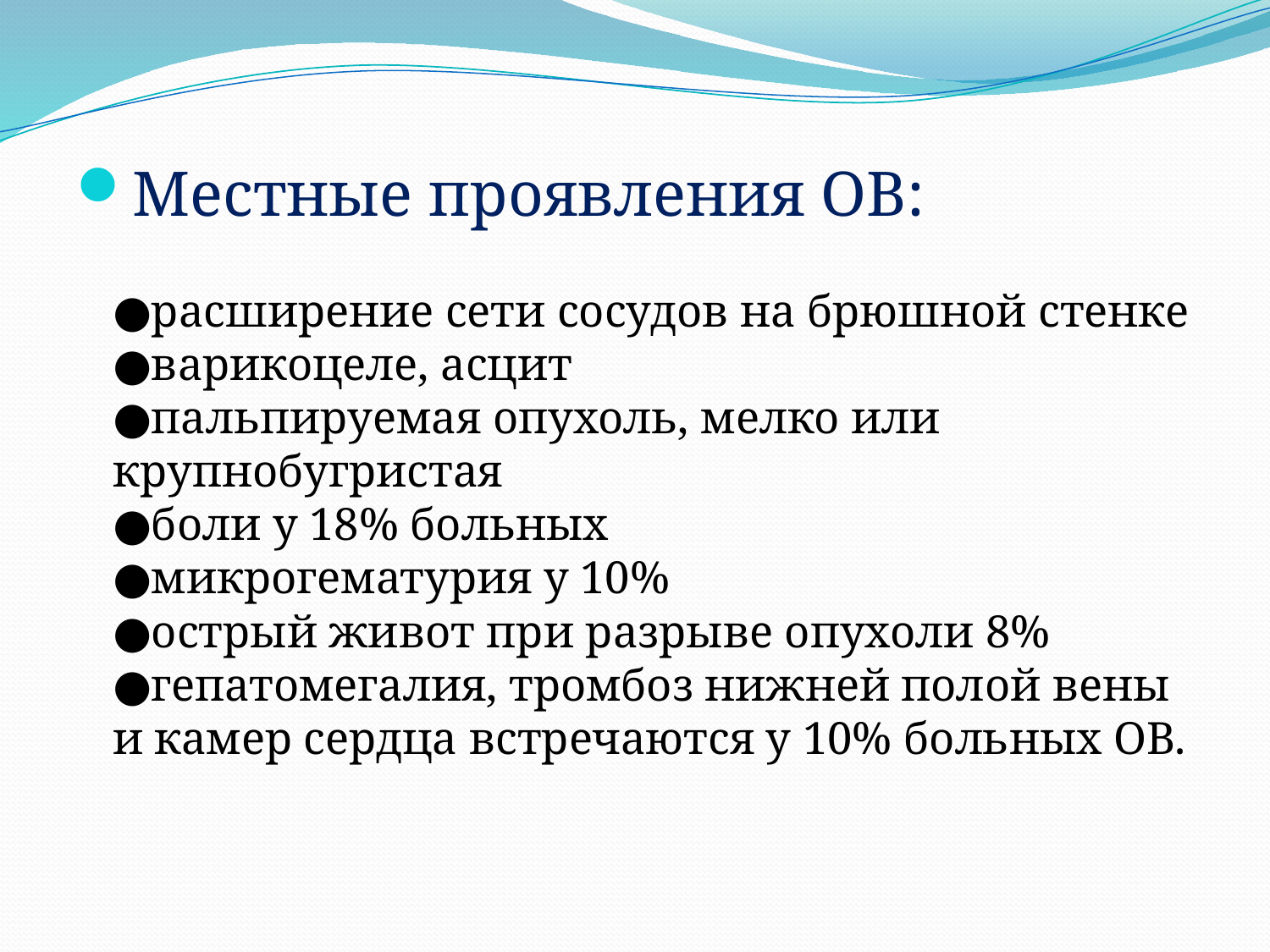

#
Местные проявления ОВ:
●расширение сети сосудов на брюшной стенке
●варикоцеле, асцит
●пальпируемая опухоль, мелко или крупнобугристая
●боли у 18% больных
●микрогематурия у 10%
●острый живот при разрыве опухоли 8%
●гепатомегалия, тромбоз нижней полой вены и камер сердца встречаются у 10% больных ОВ.